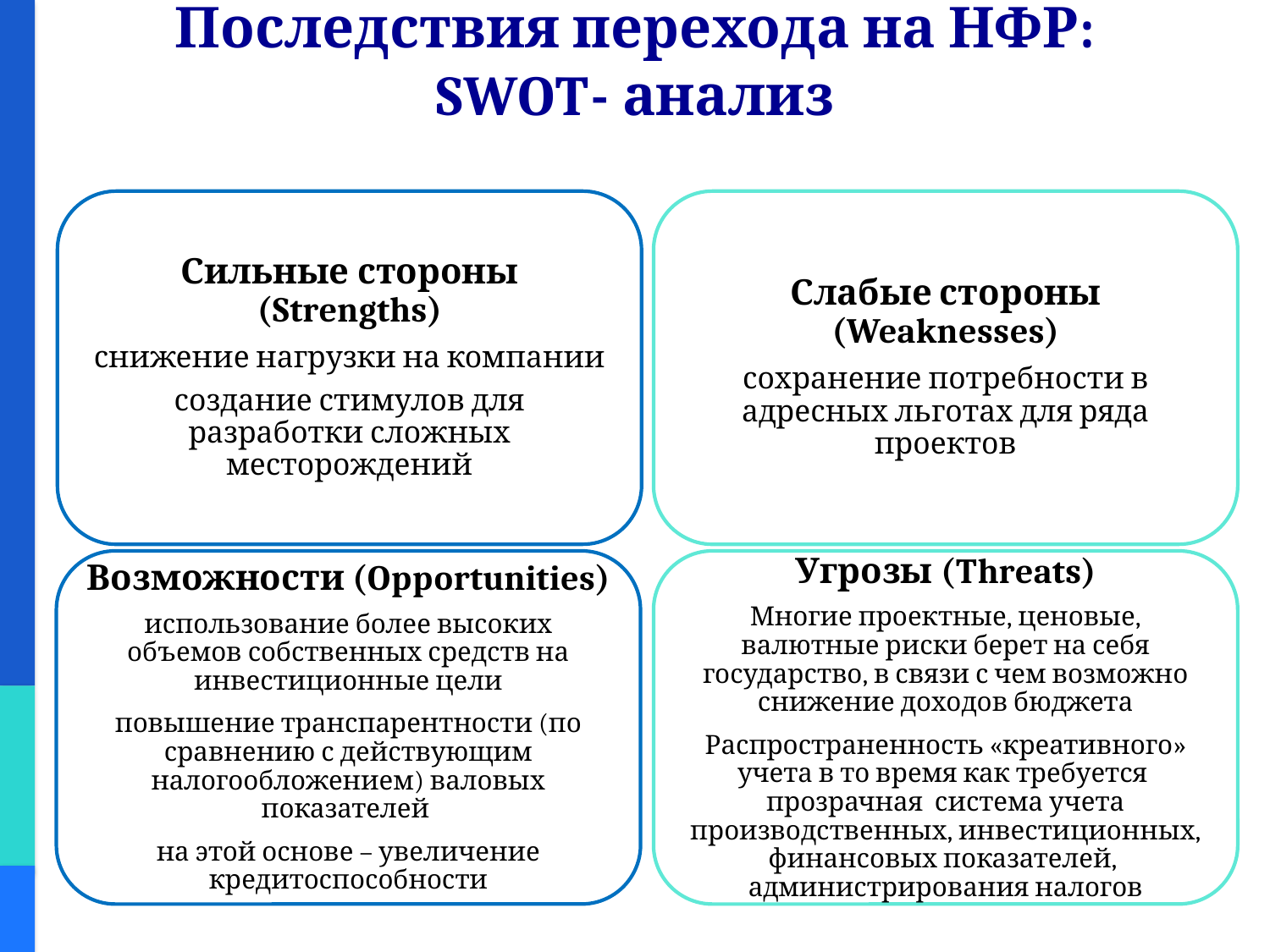

# Последствия перехода на НФР: SWOT- анализ
Сильные стороны (Strengths)
снижение нагрузки на компании
создание стимулов для разработки сложных месторождений
Слабые стороны (Weaknesses)
сохранение потребности в адресных льготах для ряда проектов
Возможности (Opportunities)
использование более высоких объемов собственных средств на инвестиционные цели
повышение транспарентности (по сравнению с действующим налогообложением) валовых показателей
на этой основе – увеличение кредитоспособности
Угрозы (Threats)
Многие проектные, ценовые, валютные риски берет на себя государство, в связи с чем возможно снижение доходов бюджета
Распространенность «креативного» учета в то время как требуется  прозрачная  система учета производственных, инвестиционных, финансовых показателей,  администрирования налогов